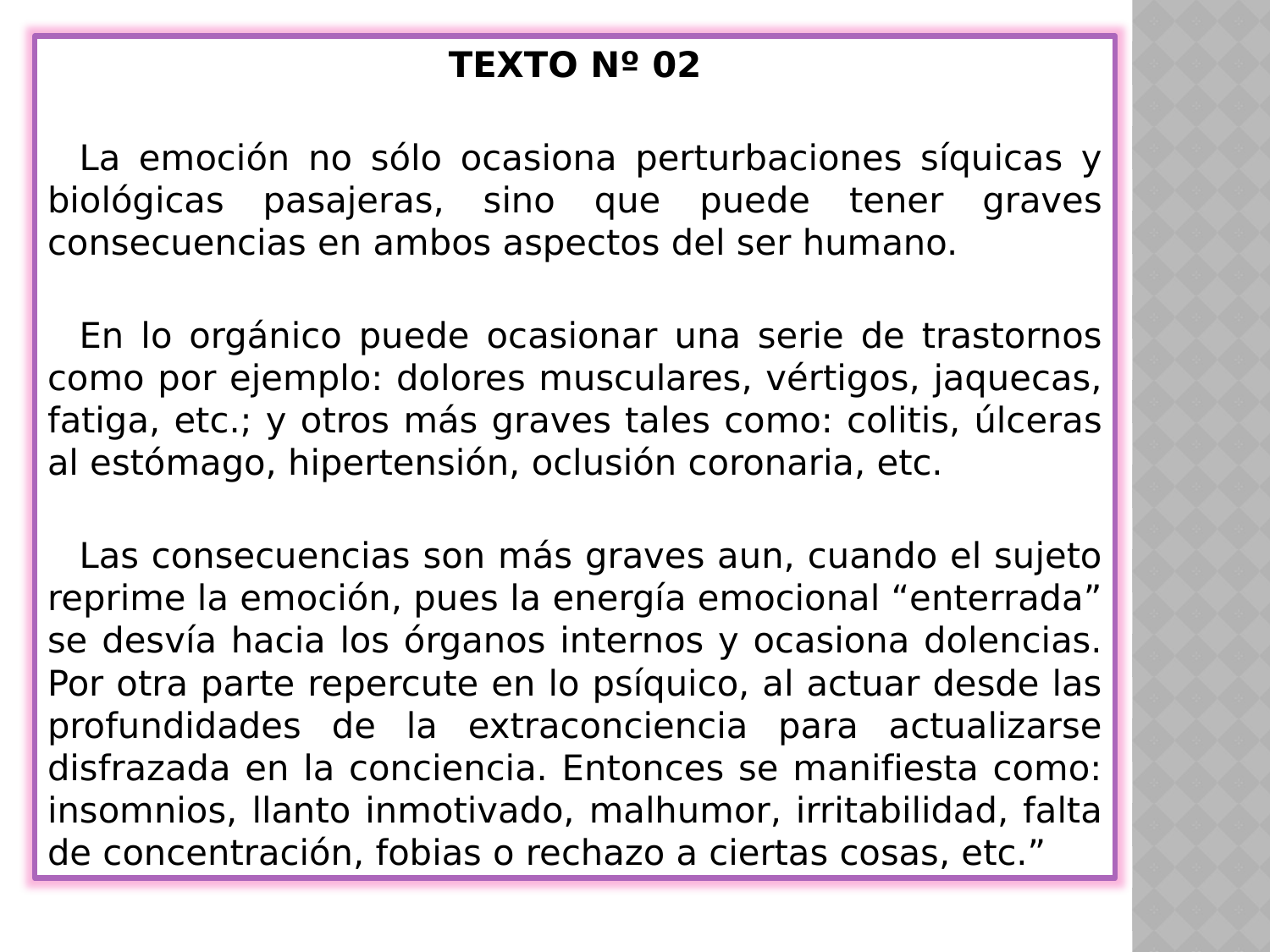

TEXTO Nº 02

La emoción no sólo ocasiona perturbaciones síquicas y biológicas pasajeras, sino que puede tener graves consecuencias en ambos aspectos del ser humano.

En lo orgánico puede ocasionar una serie de trastornos como por ejemplo: dolores musculares, vértigos, jaquecas, fatiga, etc.; y otros más graves tales como: colitis, úlceras al estómago, hipertensión, oclusión coronaria, etc.

Las consecuencias son más graves aun, cuando el sujeto reprime la emoción, pues la energía emocional “enterrada” se desvía hacia los órganos internos y ocasiona dolencias. Por otra parte repercute en lo psíquico, al actuar desde las profundidades de la extraconciencia para actualizarse disfrazada en la conciencia. Entonces se manifiesta como: insomnios, llanto inmotivado, malhumor, irritabilidad, falta de concentración, fobias o rechazo a ciertas cosas, etc.”